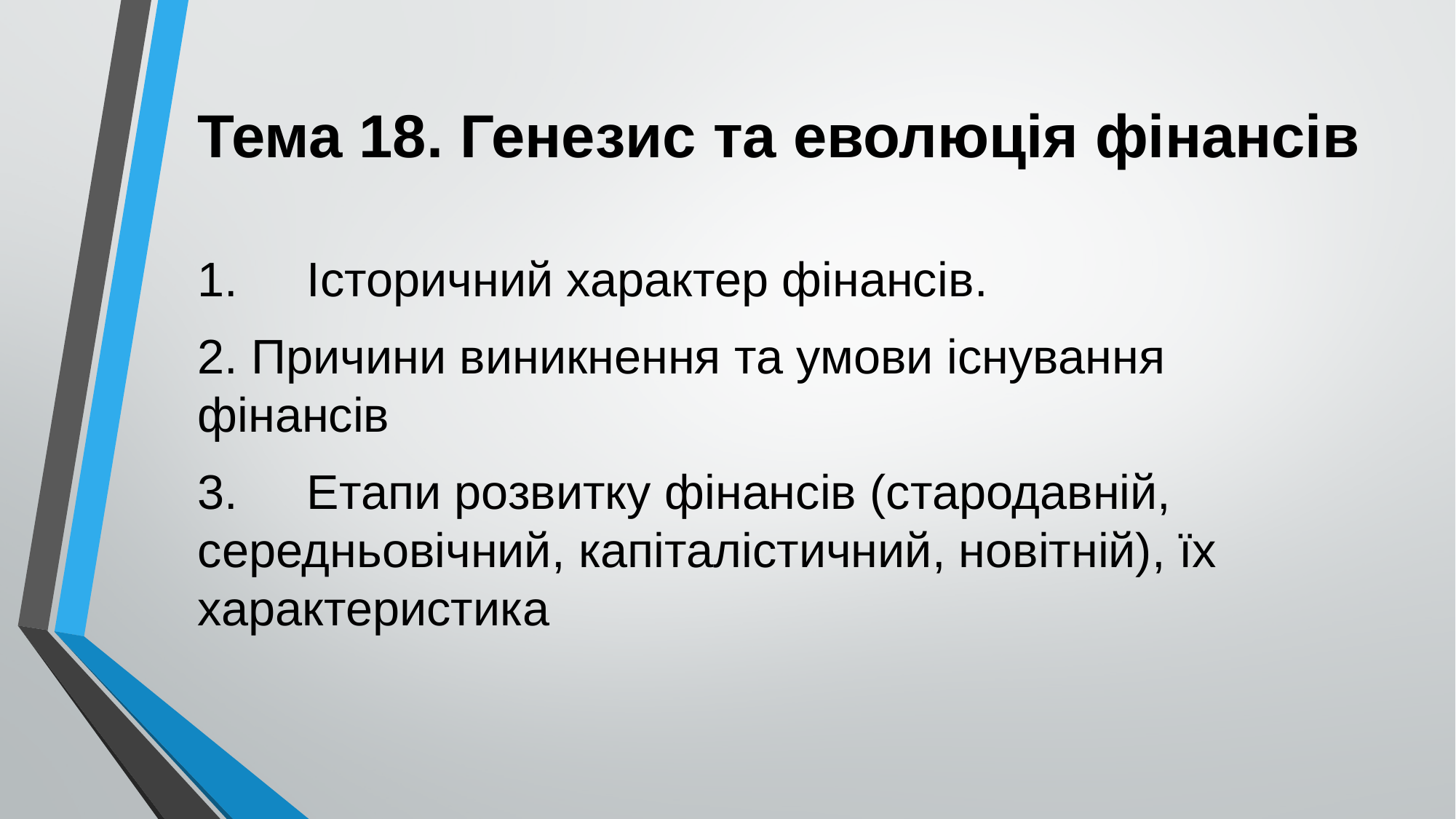

Тема 18. Генезис та еволюція фінансів

1.	Історичний характер фінансів.
2. Причини виникнення та умови існування фінансів
3.	Етапи розвитку фінансів (стародавній, середньовічний, капіталістичний, новітній), їх характеристика